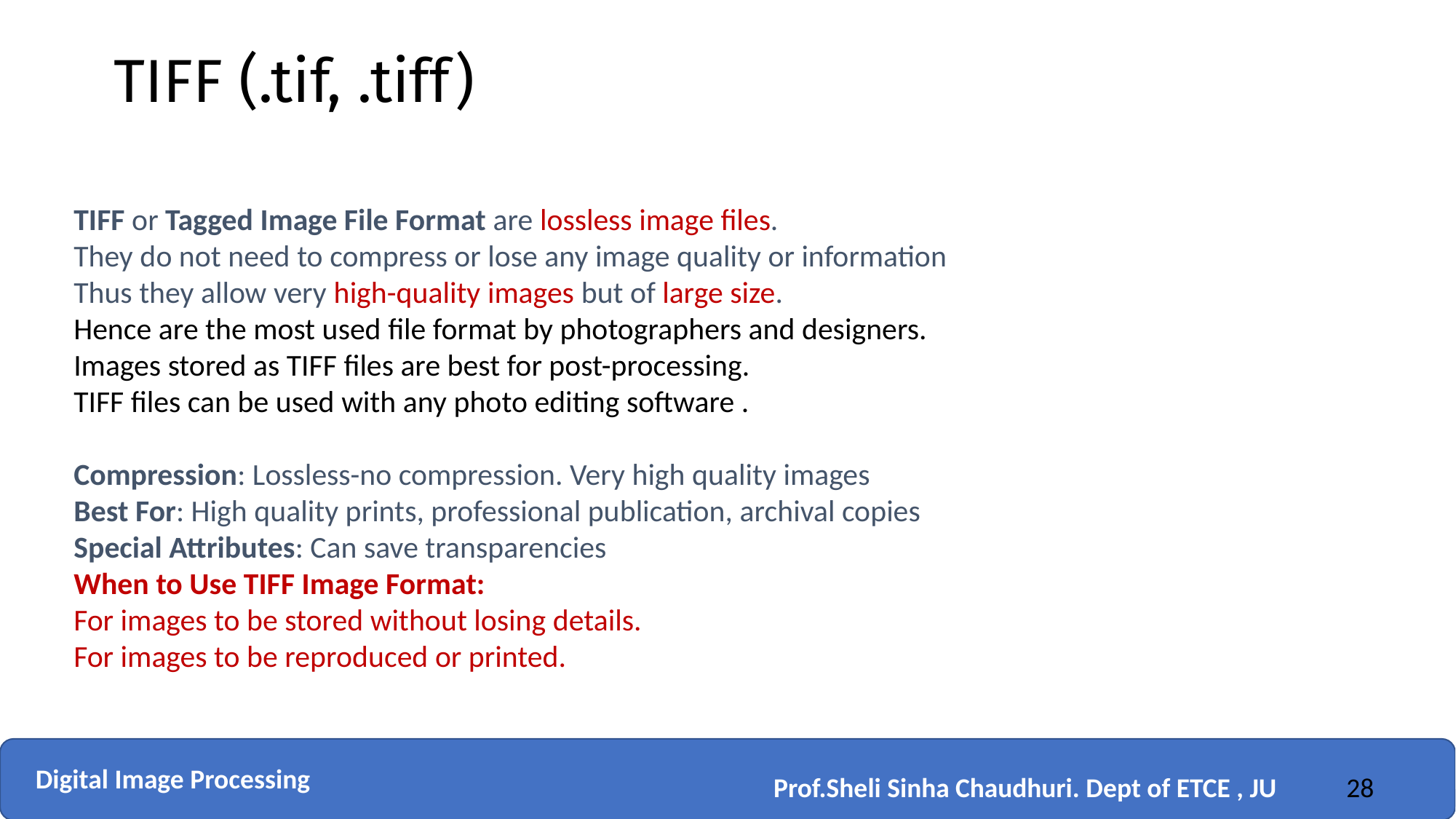

# TIFF (.tif, .tiff)
TIFF or Tagged Image File Format are lossless image files.
They do not need to compress or lose any image quality or information
Thus they allow very high-quality images but of large size.
Hence are the most used file format by photographers and designers.
Images stored as TIFF files are best for post-processing.
TIFF files can be used with any photo editing software .

Compression: Lossless-no compression. Very high quality images
Best For: High quality prints, professional publication, archival copies
Special Attributes: Can save transparencies
When to Use TIFF Image Format:
For images to be stored without losing details.
For images to be reproduced or printed.